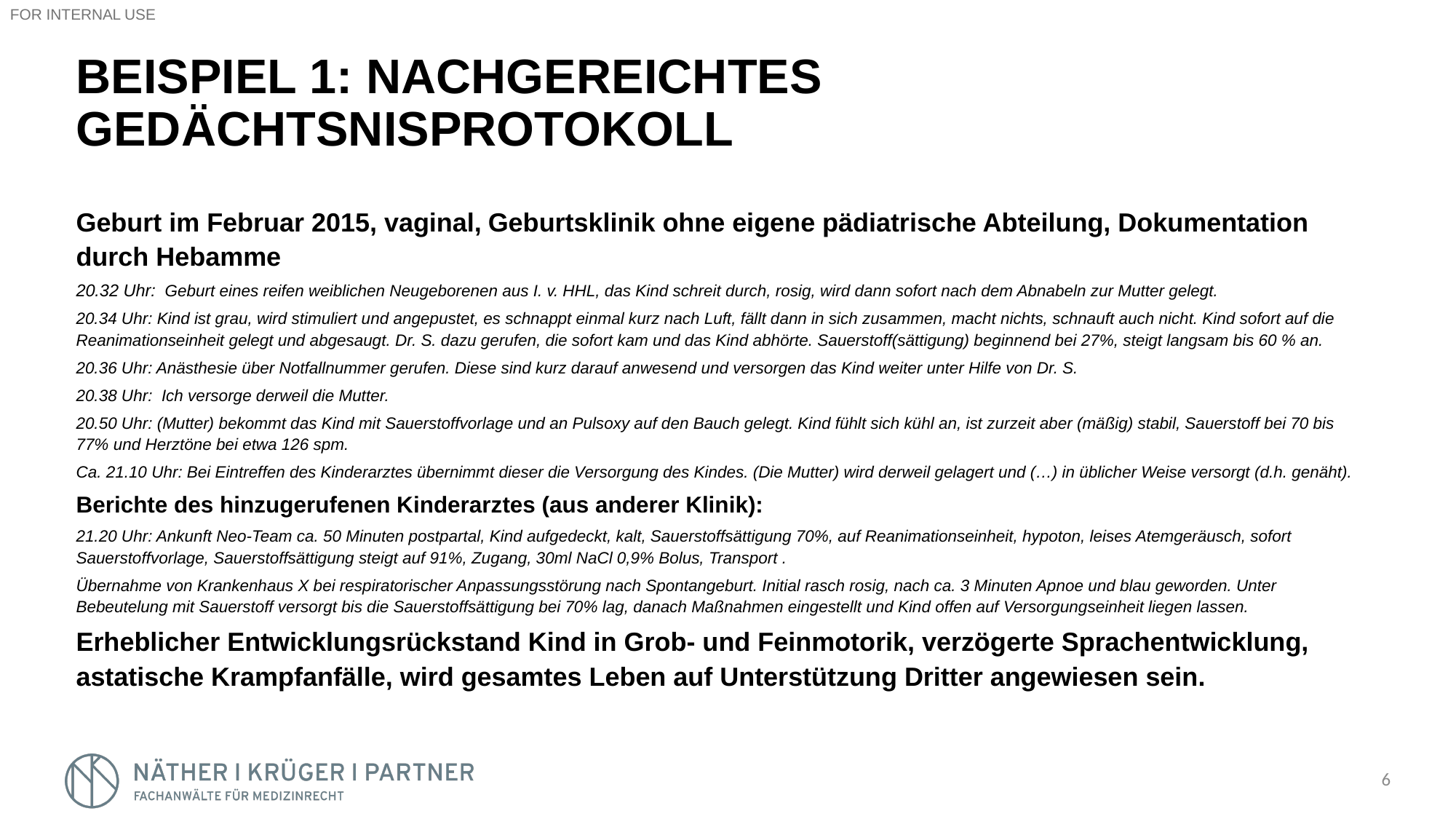

# BEISPIEL 1: NACHGEREICHTES GEDÄCHTSNISPROTOKOLL
Geburt im Februar 2015, vaginal, Geburtsklinik ohne eigene pädiatrische Abteilung, Dokumentation durch Hebamme
20.32 Uhr:  Geburt eines reifen weiblichen Neugeborenen aus I. v. HHL, das Kind schreit durch, rosig, wird dann sofort nach dem Abnabeln zur Mutter gelegt.
20.34 Uhr: Kind ist grau, wird stimuliert und angepustet, es schnappt einmal kurz nach Luft, fällt dann in sich zusammen, macht nichts, schnauft auch nicht. Kind sofort auf die Reanimationseinheit gelegt und abgesaugt. Dr. S. dazu gerufen, die sofort kam und das Kind abhörte. Sauerstoff(sättigung) beginnend bei 27%, steigt langsam bis 60 % an.
20.36 Uhr: Anästhesie über Notfallnummer gerufen. Diese sind kurz darauf anwesend und versorgen das Kind weiter unter Hilfe von Dr. S.
20.38 Uhr:  Ich versorge derweil die Mutter.
20.50 Uhr: (Mutter) bekommt das Kind mit Sauerstoffvorlage und an Pulsoxy auf den Bauch gelegt. Kind fühlt sich kühl an, ist zurzeit aber (mäßig) stabil, Sauerstoff bei 70 bis 77% und Herztöne bei etwa 126 spm.
Ca. 21.10 Uhr: Bei Eintreffen des Kinderarztes übernimmt dieser die Versorgung des Kindes. (Die Mutter) wird derweil gelagert und (…) in üblicher Weise versorgt (d.h. genäht).
Berichte des hinzugerufenen Kinderarztes (aus anderer Klinik):
21.20 Uhr: Ankunft Neo-Team ca. 50 Minuten postpartal, Kind aufgedeckt, kalt, Sauerstoffsättigung 70%, auf Reanimationseinheit, hypoton, leises Atemgeräusch, sofort Sauerstoffvorlage, Sauerstoffsättigung steigt auf 91%, Zugang, 30ml NaCl 0,9% Bolus, Transport .
Übernahme von Krankenhaus X bei respiratorischer Anpassungsstörung nach Spontangeburt. Initial rasch rosig, nach ca. 3 Minuten Apnoe und blau geworden. Unter Bebeutelung mit Sauerstoff versorgt bis die Sauerstoffsättigung bei 70% lag, danach Maßnahmen eingestellt und Kind offen auf Versorgungseinheit liegen lassen.
Erheblicher Entwicklungsrückstand Kind in Grob- und Feinmotorik, verzögerte Sprachentwicklung, astatische Krampfanfälle, wird gesamtes Leben auf Unterstützung Dritter angewiesen sein.
6